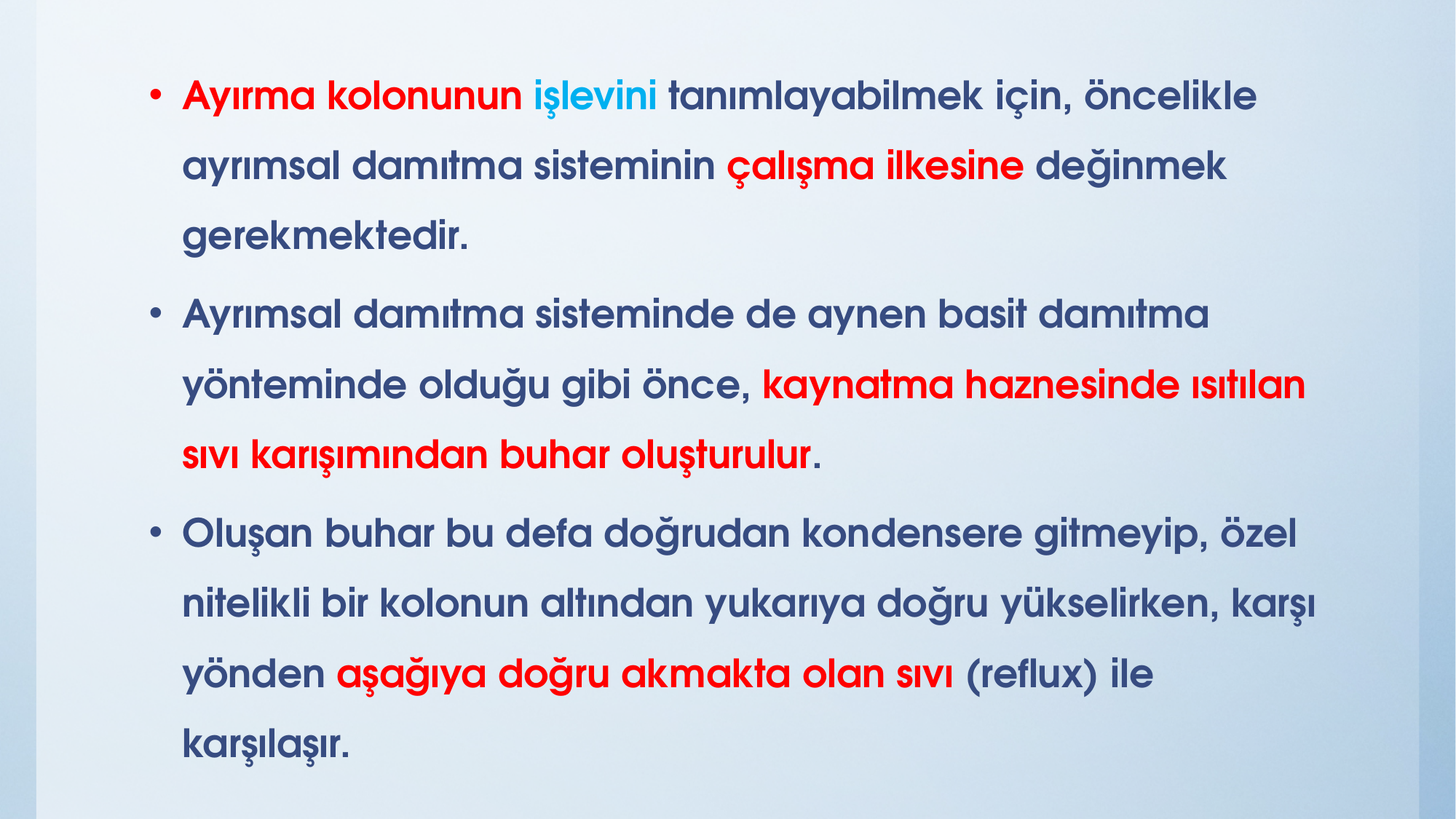

Ayırma kolonunun işlevini tanımlayabilmek için, öncelikle ayrımsal damıtma sisteminin çalışma ilkesine değinmek gerekmektedir.
Ayrımsal damıtma sisteminde de aynen basit damıtma yönteminde olduğu gibi önce, kaynatma haznesinde ısıtılan sıvı karışımından buhar oluşturulur.
Oluşan buhar bu defa doğrudan kondensere gitmeyip, özel nitelikli bir kolonun altından yukarıya doğru yükselirken, karşı yönden aşağıya doğru akmakta olan sıvı (reflux) ile karşılaşır.